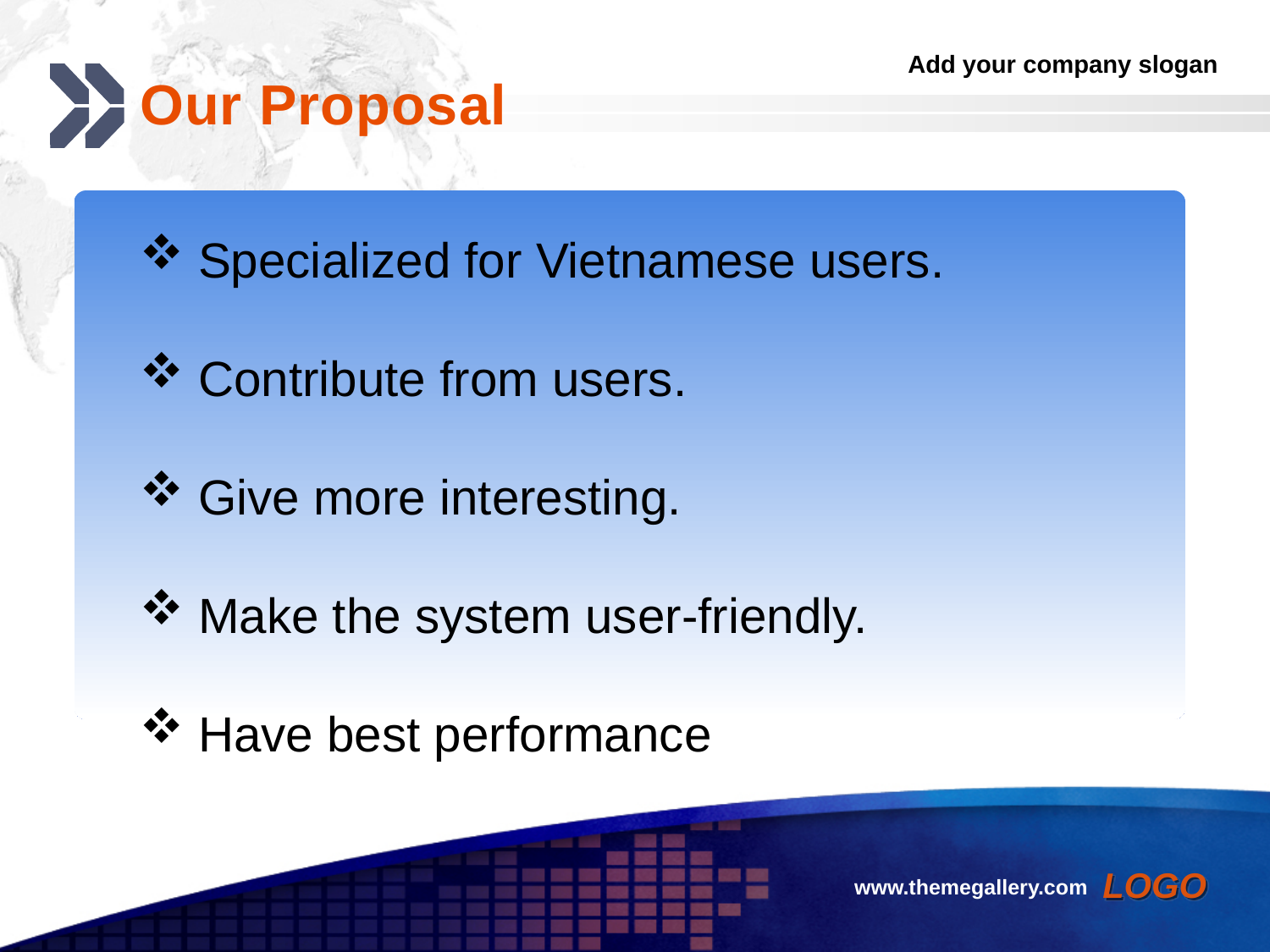

# Our Proposal

 Specialized for Vietnamese users.

 Contribute from users.

 Give more interesting.

 Make the system user-friendly.

 Have best performance
www.themegallery.com